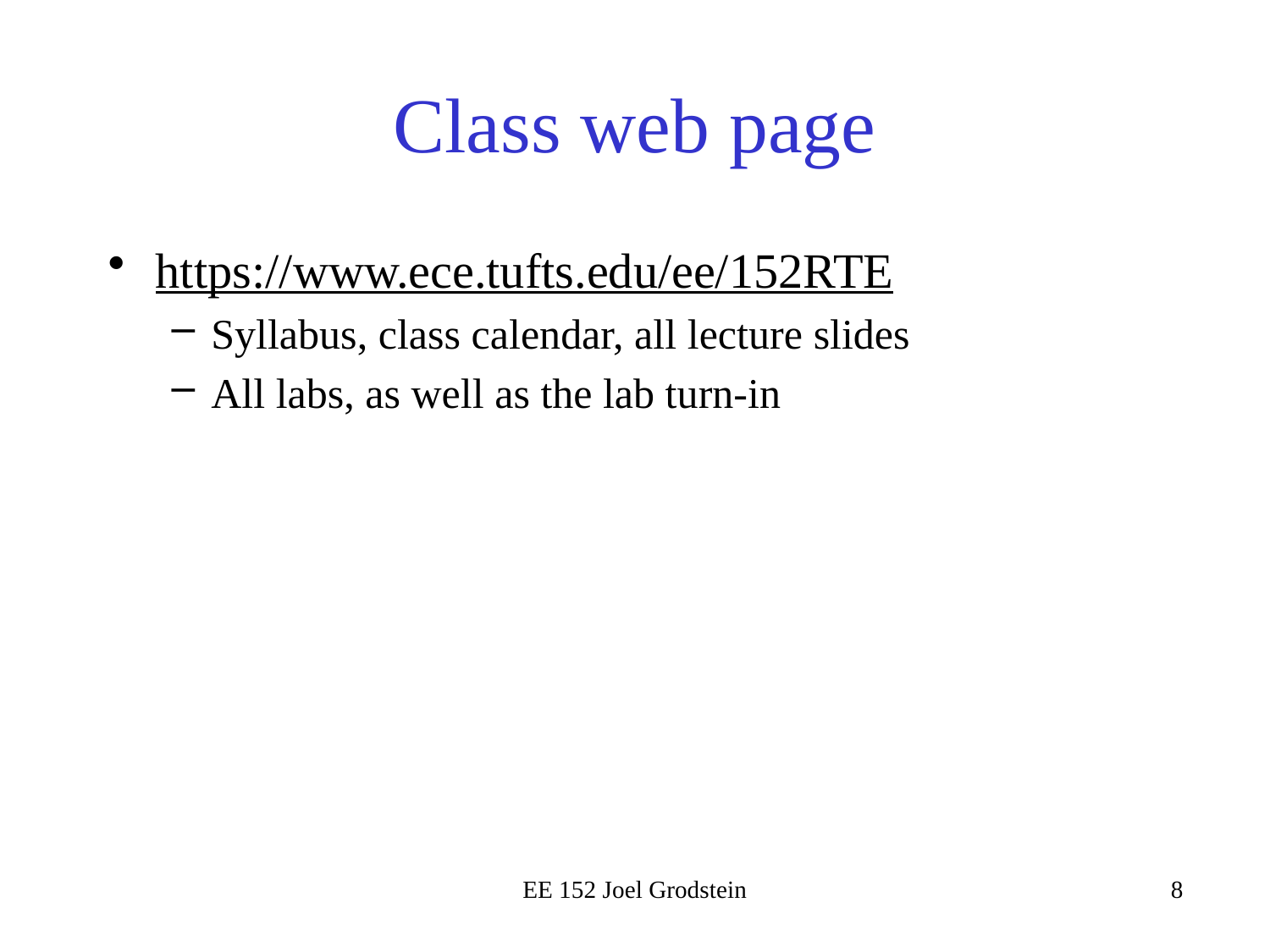

# Class web page
https://www.ece.tufts.edu/ee/152RTE
Syllabus, class calendar, all lecture slides
All labs, as well as the lab turn-in
EE 152 Joel Grodstein